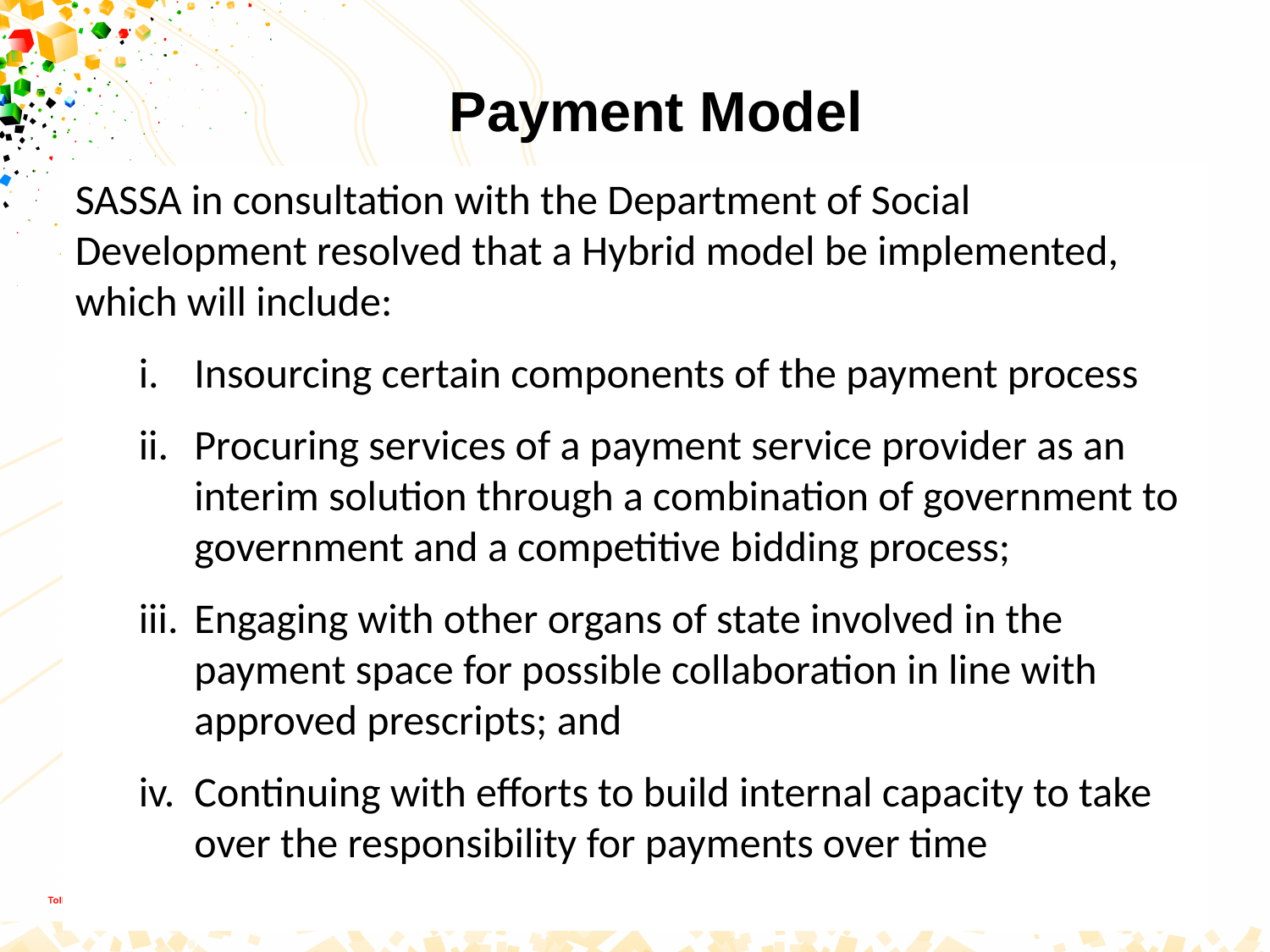

# Payment Model
SASSA in consultation with the Department of Social Development resolved that a Hybrid model be implemented, which will include:
Insourcing certain components of the payment process
Procuring services of a payment service provider as an interim solution through a combination of government to government and a competitive bidding process;
Engaging with other organs of state involved in the payment space for possible collaboration in line with approved prescripts; and
Continuing with efforts to build internal capacity to take over the responsibility for payments over time